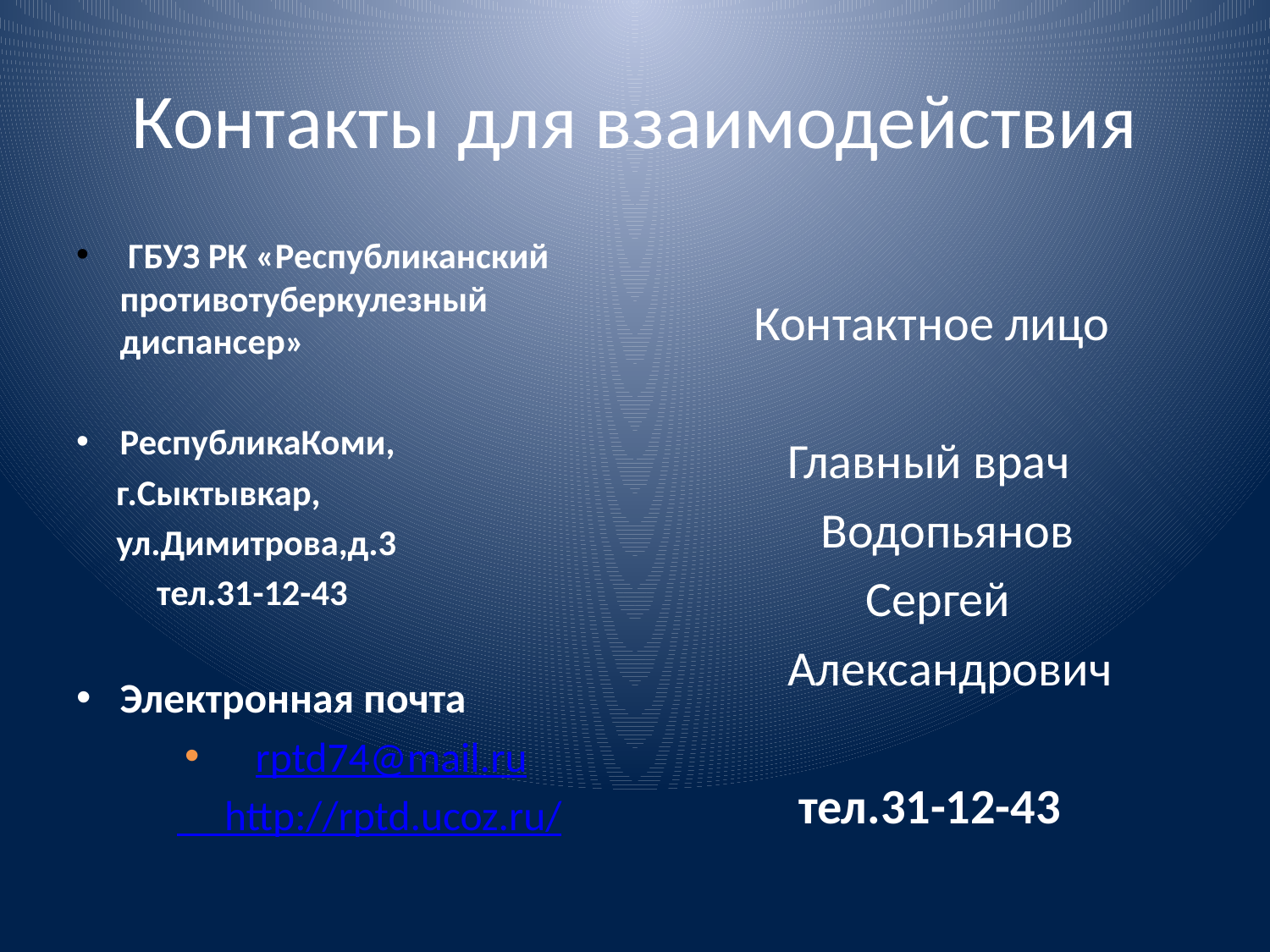

# Контакты для взаимодействия

     Контактное лицо

        Главный врач
           Водопьянов
               Сергей
        Александрович

         тел.31-12-43
 ГБУЗ РК «Республиканский противотуберкулезный диспансер»

РеспубликаКоми,
     г.Сыктывкар,
     ул.Димитрова,д.3
          тел.31-12-43

Электронная почта
rptd74@mail.ru
     http://rptd.ucoz.ru/